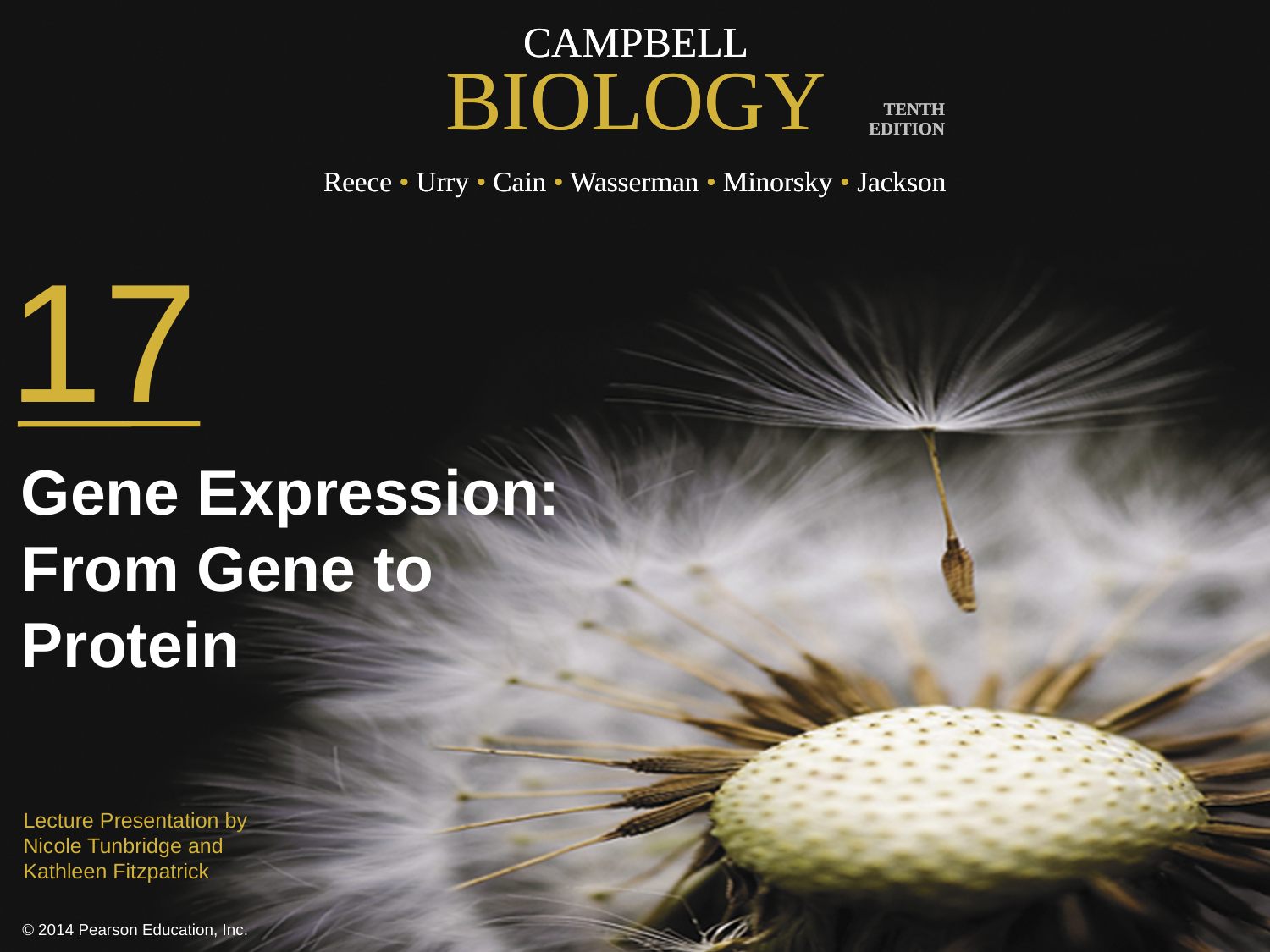

0
17
Gene Expression: From Gene to Protein
Lecture Presentation by
Nicole Tunbridge and
Kathleen Fitzpatrick